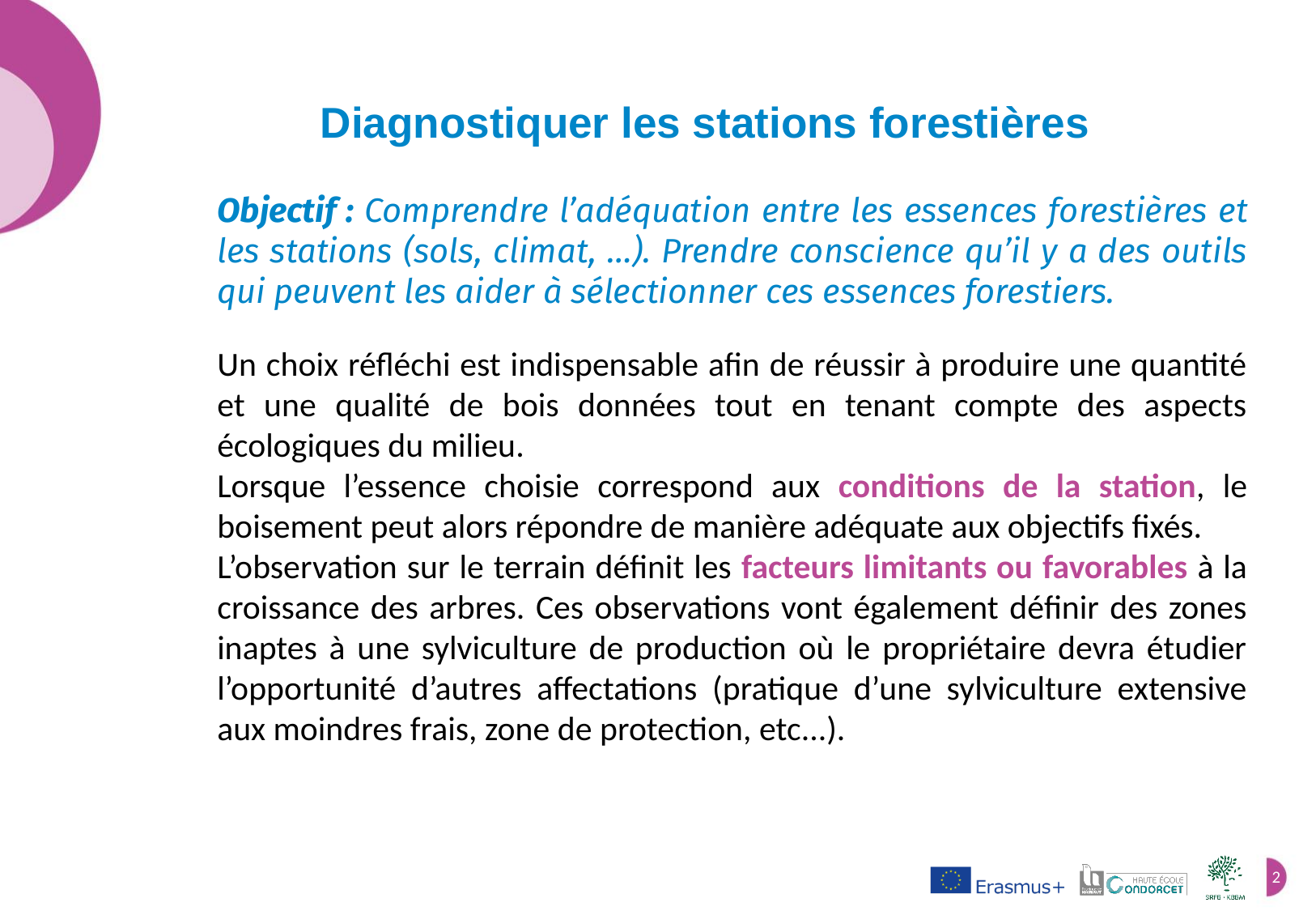

Diagnostiquer les stations forestières
Objectif : Comprendre l’adéquation entre les essences forestières et les stations (sols, climat, …). Prendre conscience qu’il y a des outils qui peuvent les aider à sélectionner ces essences forestiers.
Un choix réfléchi est indispensable afin de réussir à produire une quantité et une qualité de bois données tout en tenant compte des aspects écologiques du milieu.
Lorsque l’essence choisie correspond aux conditions de la station, le boisement peut alors répondre de manière adéquate aux objectifs fixés.
L’observation sur le terrain définit les facteurs limitants ou favorables à la croissance des arbres. Ces observations vont également définir des zones inaptes à une sylviculture de production où le propriétaire devra étudier l’opportunité d’autres affectations (pratique d’une sylviculture extensive aux moindres frais, zone de protection, etc...).
2